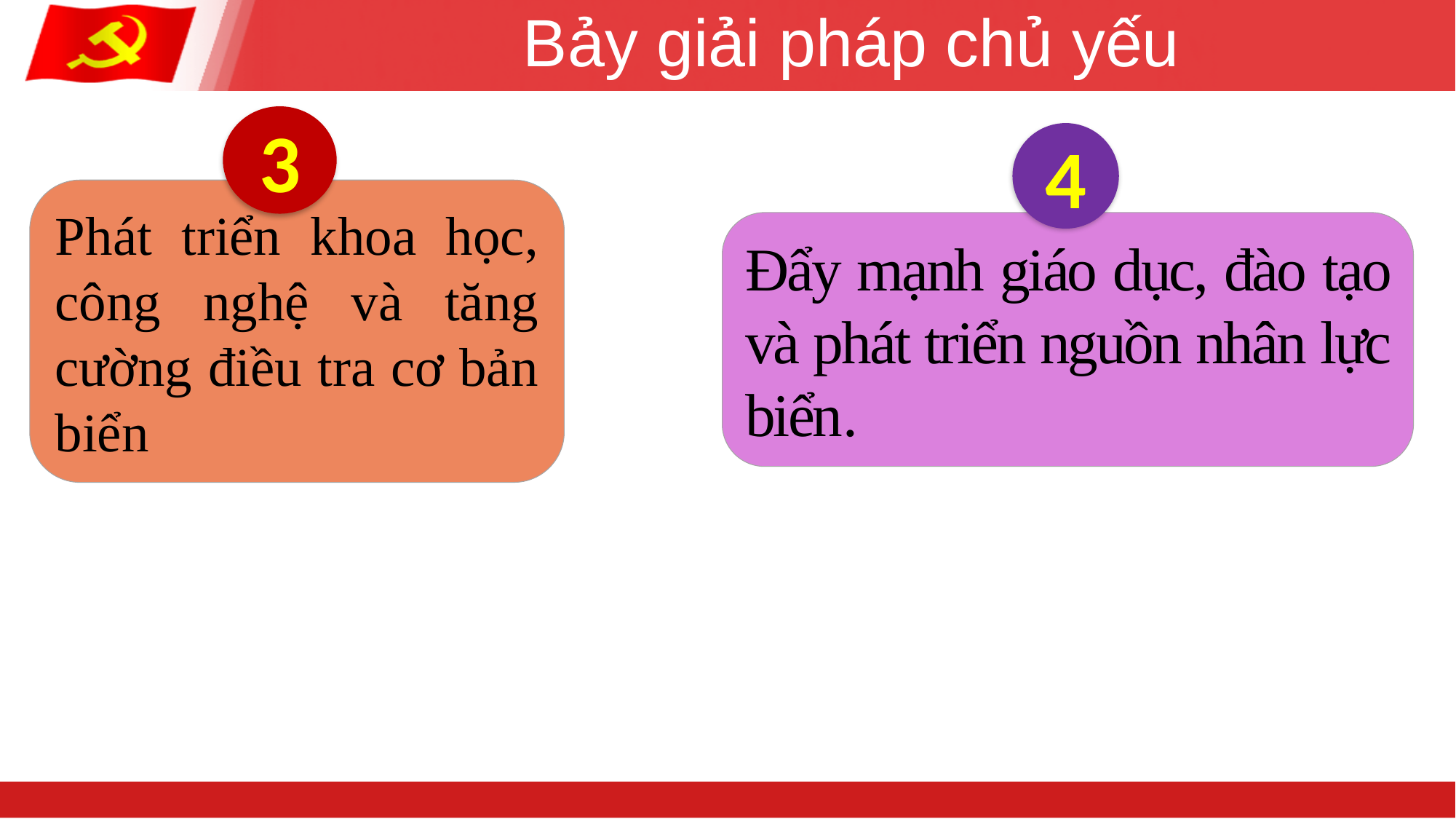

Bảy giải pháp chủ yếu
3
4
Phát triển khoa học, công nghệ và tăng cường điều tra cơ bản biển
Đẩy mạnh giáo dục, đào tạo và phát triển nguồn nhân lực biển.